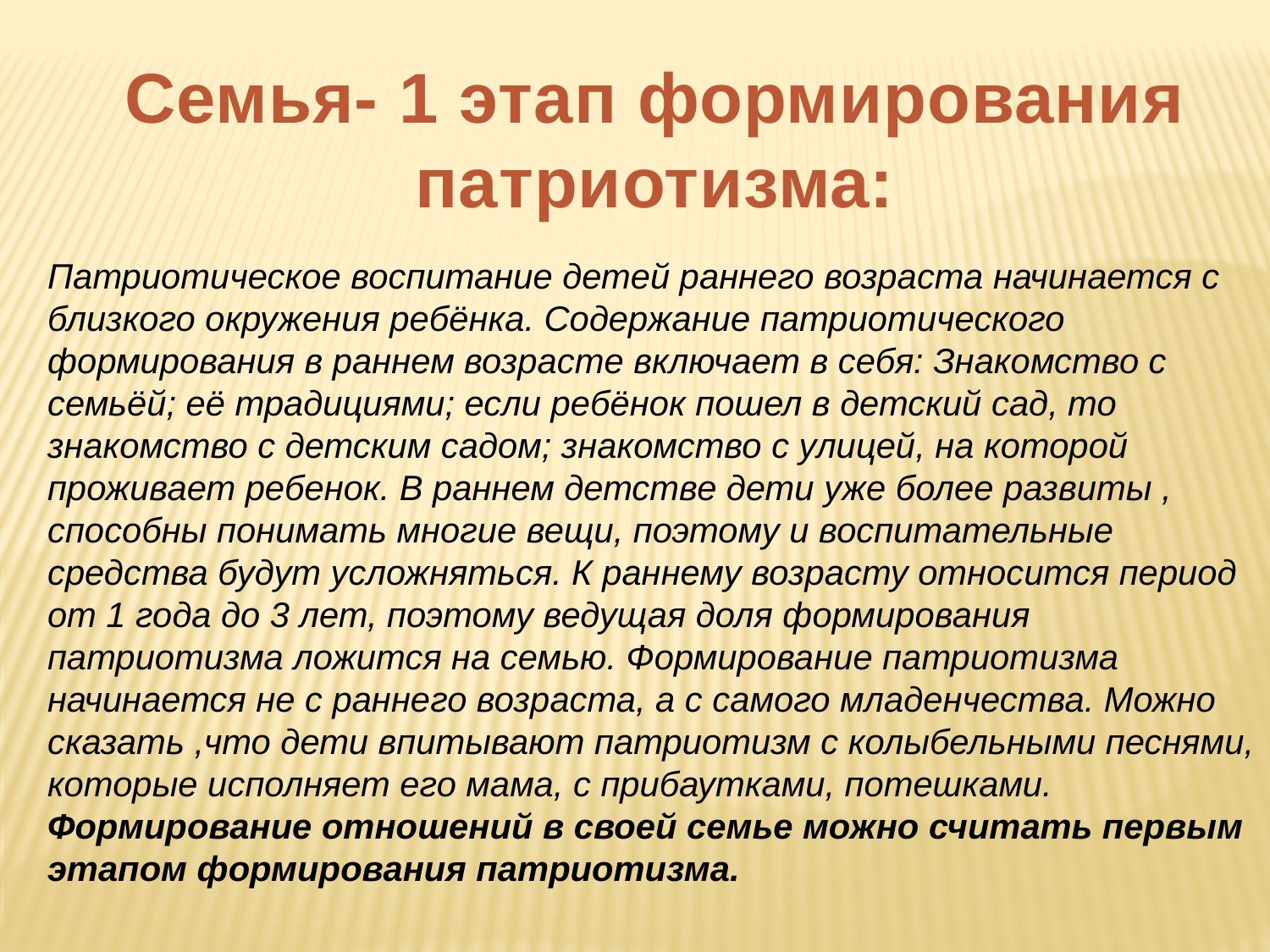

Семья- 1 этап формирования патриотизма:
Патриотическое воспитание детей раннего возраста начинается с близкого окружения ребёнка. Содержание патриотического формирования в раннем возрасте включает в себя: Знакомство с семьёй; её традициями; если ребёнок пошел в детский сад, то знакомство с детским садом; знакомство с улицей, на которой проживает ребенок. В раннем детстве дети уже более развиты , способны понимать многие вещи, поэтому и воспитательные средства будут усложняться. К раннему возрасту относится период от 1 года до 3 лет, поэтому ведущая доля формирования патриотизма ложится на семью. Формирование патриотизма начинается не с раннего возраста, а с самого младенчества. Можно сказать ,что дети впитывают патриотизм с колыбельными песнями, которые исполняет его мама, с прибаутками, потешками. Формирование отношений в своей семье можно считать первым этапом формирования патриотизма.